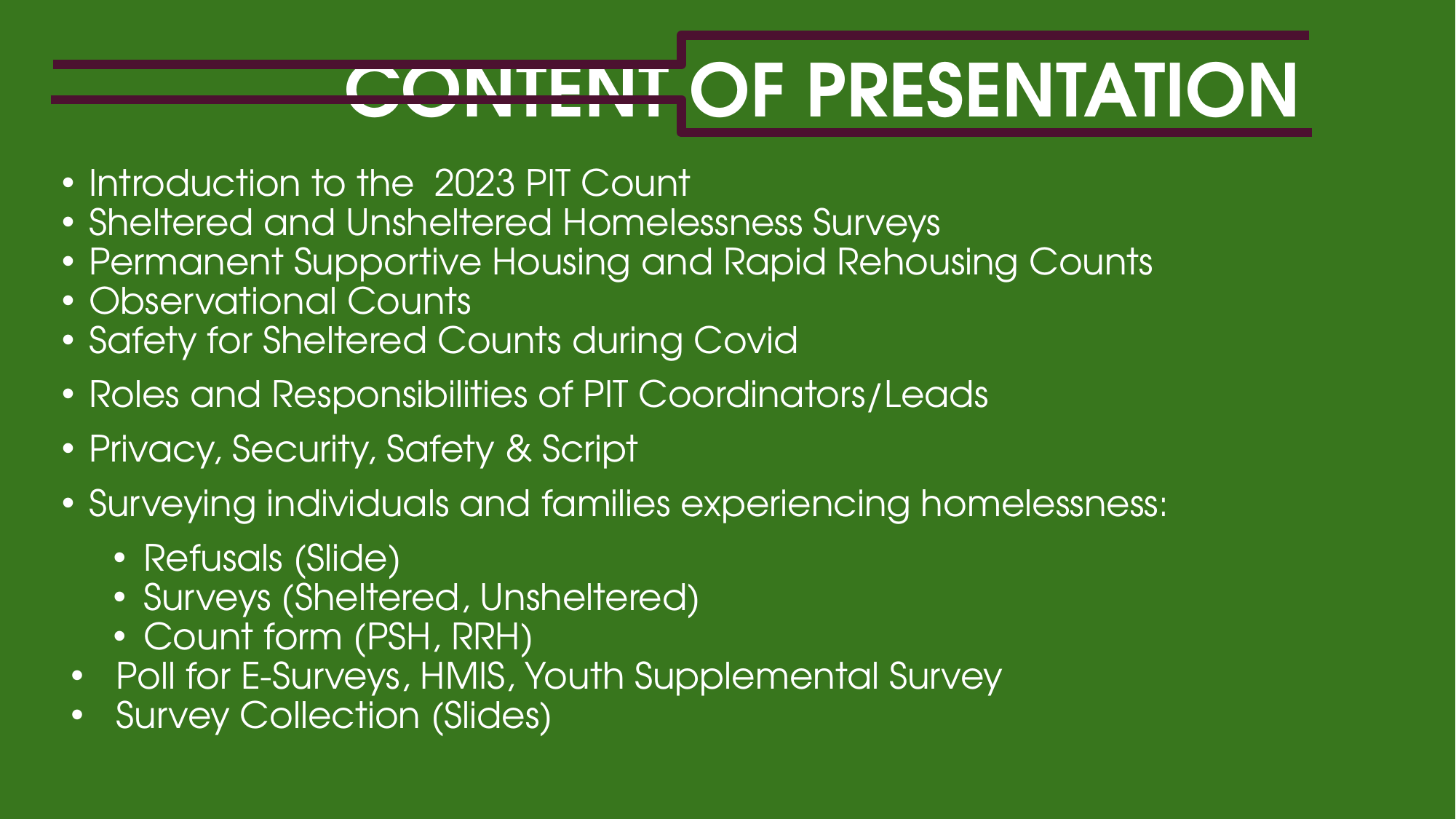

# CONTENT OF PRESENTATION
Introduction to the  2023 PIT Count
Sheltered and Unsheltered Homelessness Surveys
Permanent Supportive Housing and Rapid Rehousing Counts
Observational Counts
Safety for Sheltered Counts during Covid
Roles and Responsibilities of PIT Coordinators/Leads
Privacy, Security, Safety & Script
Surveying individuals and families experiencing homelessness:
Refusals (Slide)
Surveys (Sheltered, Unsheltered)
Count form (PSH, RRH)
Poll for E-Surveys, HMIS, Youth Supplemental Survey
Survey Collection (Slides)